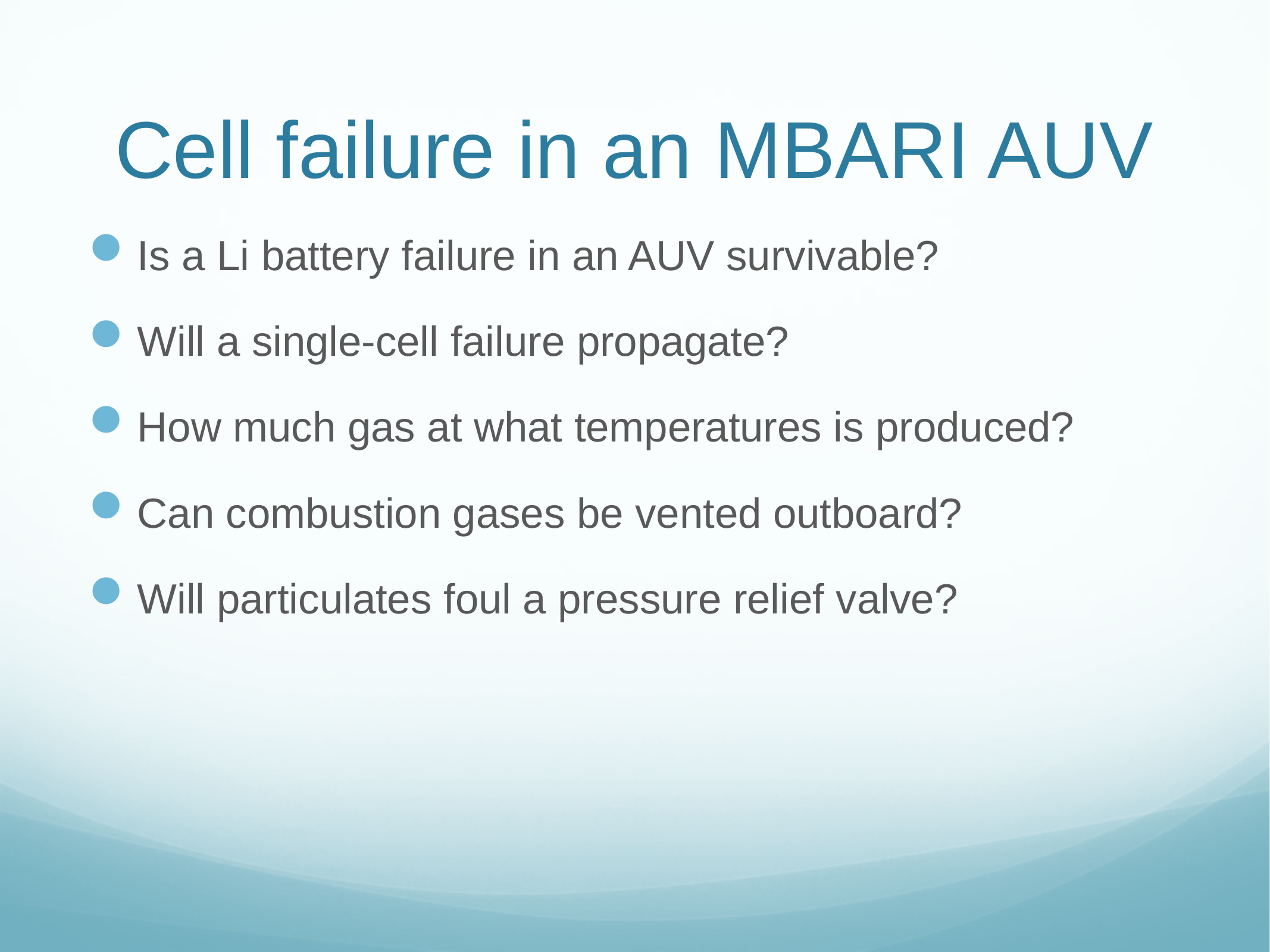

# Cell failure in an MBARI AUV
Is a Li battery failure in an AUV survivable?
Will a single-cell failure propagate?
How much gas at what temperatures is produced?
Can combustion gases be vented outboard?
Will particulates foul a pressure relief valve?